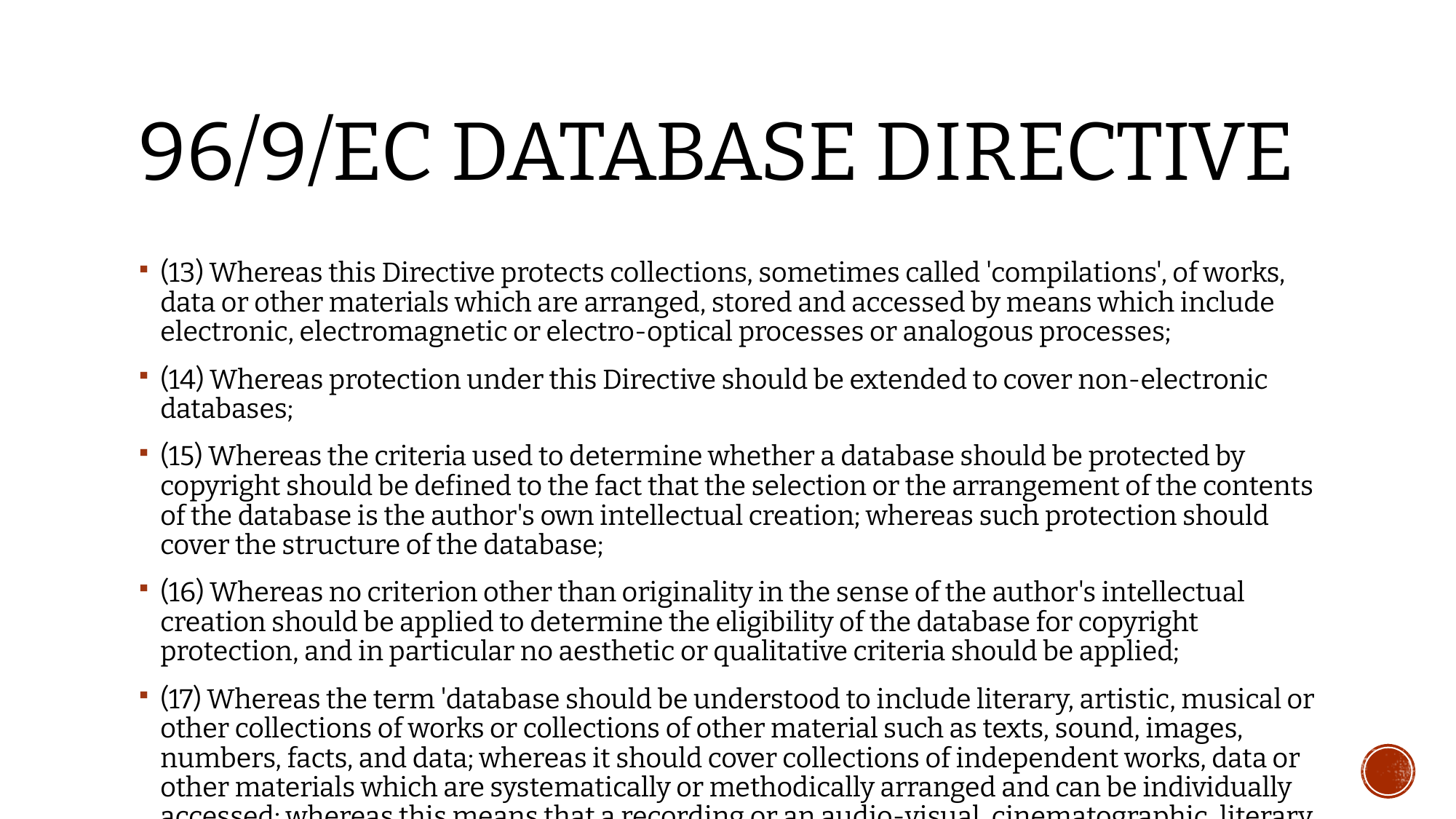

# 96/9/EC Database directive
(13) Whereas this Directive protects collections, sometimes called 'compilations', of works, data or other materials which are arranged, stored and accessed by means which include electronic, electromagnetic or electro-optical processes or analogous processes;
(14) Whereas protection under this Directive should be extended to cover non-electronic databases;
(15) Whereas the criteria used to determine whether a database should be protected by copyright should be defined to the fact that the selection or the arrangement of the contents of the database is the author's own intellectual creation; whereas such protection should cover the structure of the database;
(16) Whereas no criterion other than originality in the sense of the author's intellectual creation should be applied to determine the eligibility of the database for copyright protection, and in particular no aesthetic or qualitative criteria should be applied;
(17) Whereas the term 'database should be understood to include literary, artistic, musical or other collections of works or collections of other material such as texts, sound, images, numbers, facts, and data; whereas it should cover collections of independent works, data or other materials which are systematically or methodically arranged and can be individually accessed; whereas this means that a recording or an audio-visual, cinematographic, literary or musical work as such does not fall within the scope of this Directive;